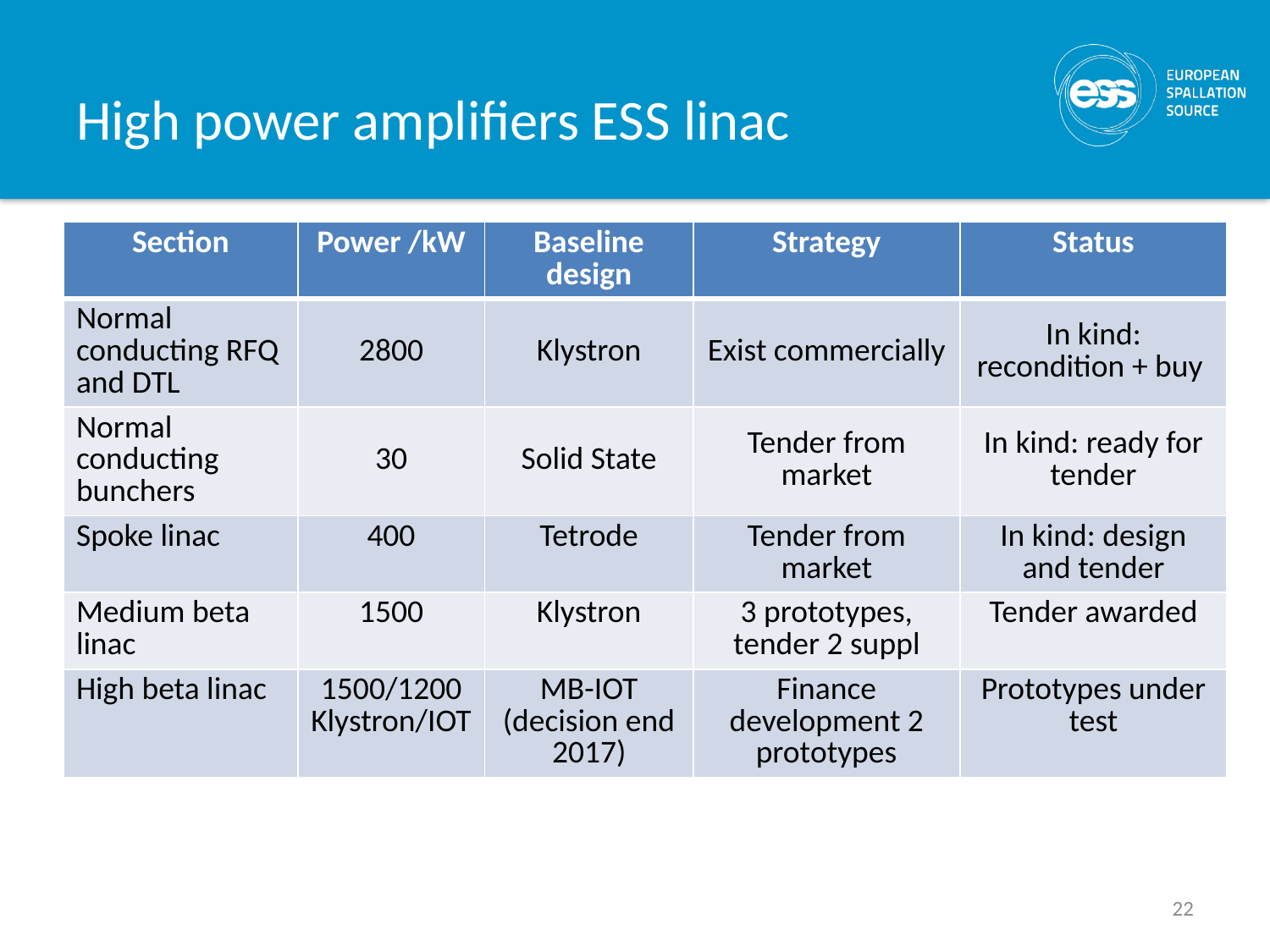

# High power amplifiers ESS linac
| Section | Power /kW | Baseline design | Strategy | Status |
| --- | --- | --- | --- | --- |
| Normal conducting RFQ and DTL | 2800 | Klystron | Exist commercially | In kind: recondition + buy |
| Normal conducting bunchers | 30 | Solid State | Tender from market | In kind: ready for tender |
| Spoke linac | 400 | Tetrode | Tender from market | In kind: design and tender |
| Medium beta linac | 1500 | Klystron | 3 prototypes, tender 2 suppl | Tender awarded |
| High beta linac | 1500/1200 Klystron/IOT | MB-IOT (decision end 2017) | Finance development 2 prototypes | Prototypes under test |
22